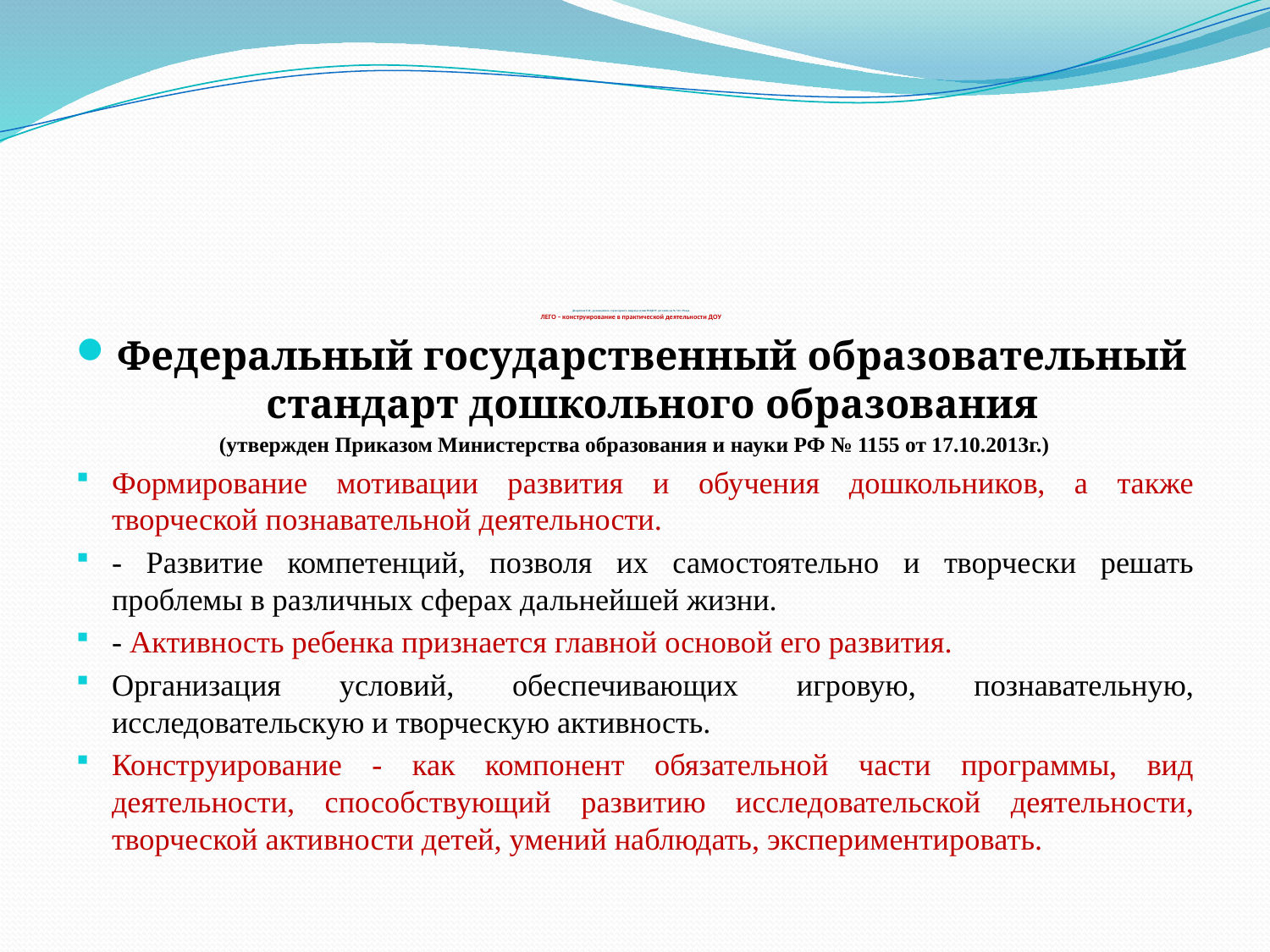

# Домрачева Е.В., руководитель структурного подразделения МАДОУ детский сад № 50 г. Ревда ЛЕГО – конструирование в практической деятельности ДОУ

Федеральный государственный образовательный стандарт дошкольного образования
(утвержден Приказом Министерства образования и науки РФ № 1155 от 17.10.2013г.)
Формирование мотивации развития и обучения дошкольников, а также творческой познавательной деятельности.
- Развитие компетенций, позволя их самостоятельно и творчески решать проблемы в различных сферах дальнейшей жизни.
- Активность ребенка признается главной основой его развития.
Организация условий, обеспечивающих игровую, познавательную, исследовательскую и творческую активность.
Конструирование - как компонент обязательной части программы, вид деятельности, способствующий развитию исследовательской деятельности, творческой активности детей, умений наблюдать, экспериментировать.